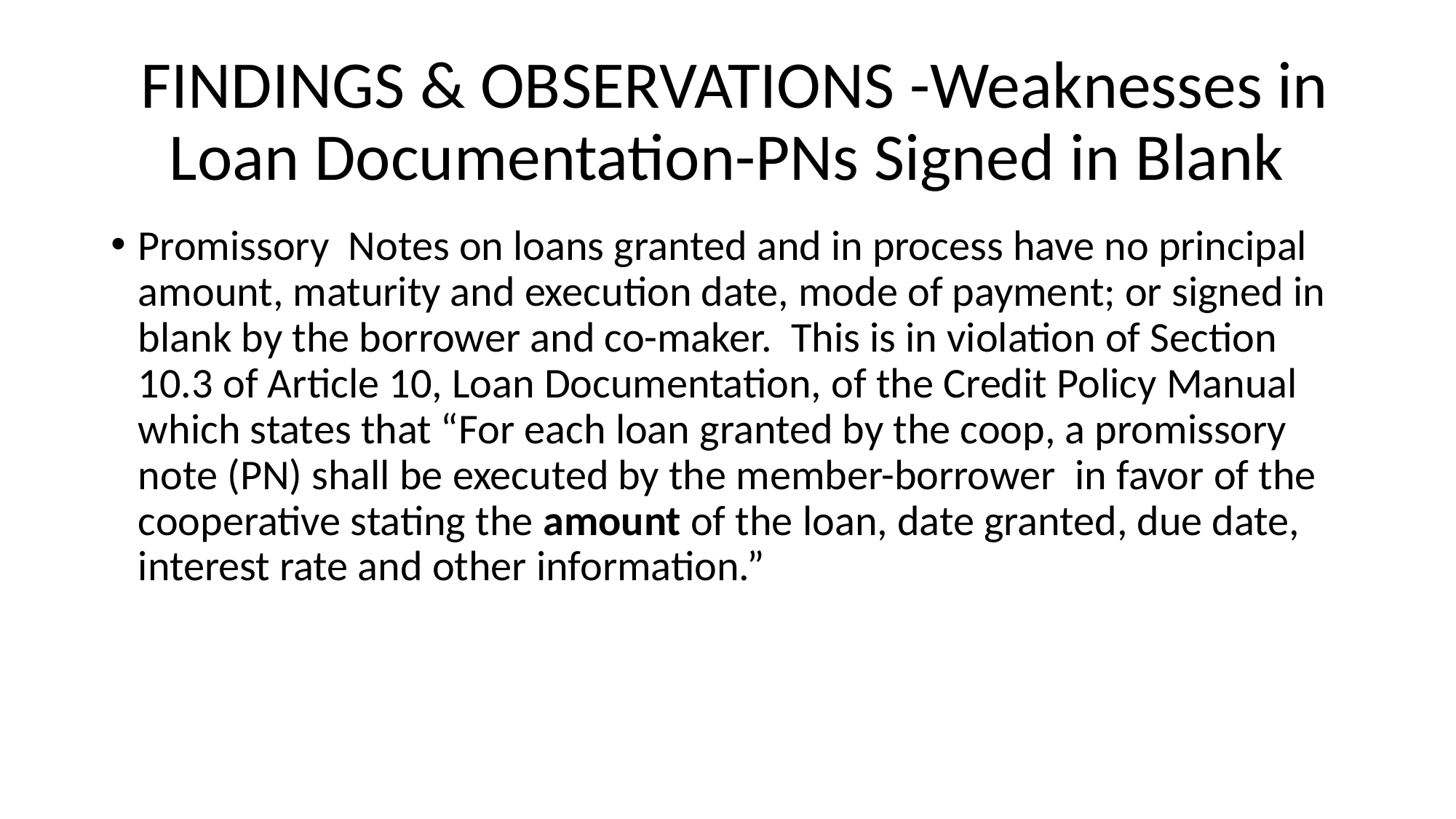

# FINDINGS & OBSERVATIONS -Weaknesses in Loan Documentation-PNs Signed in Blank
Promissory  Notes on loans granted and in process have no principal amount, maturity and execution date, mode of payment; or signed in blank by the borrower and co-maker.  This is in violation of Section 10.3 of Article 10, Loan Documentation, of the Credit Policy Manual which states that “For each loan granted by the coop, a promissory note (PN) shall be executed by the member-borrower  in favor of the cooperative stating the amount of the loan, date granted, due date, interest rate and other information.”